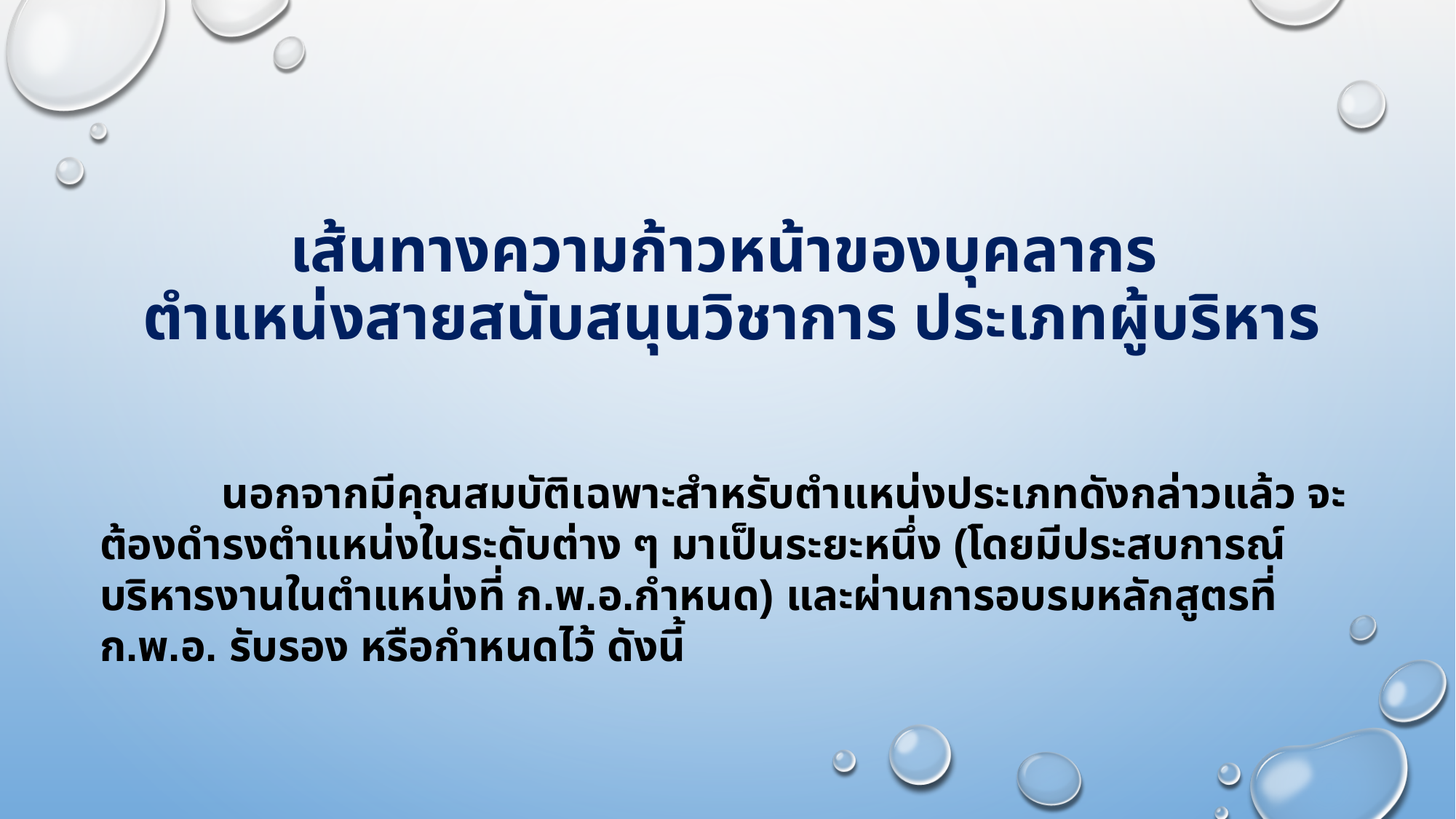

# เส้นทางความก้าวหน้าของบุคลากร ตำแหน่งสายสนับสนุนวิชาการ ประเภทผู้บริหาร
           นอกจากมีคุณสมบัติเฉพาะสำหรับตำแหน่งประเภทดังกล่าวแล้ว จะต้องดำรงตำแหน่งในระดับต่าง ๆ มาเป็นระยะหนึ่ง (โดยมีประสบการณ์บริหารงานในตำแหน่งที่ ก.พ.อ.กำหนด) และผ่านการอบรมหลักสูตรที่ ก.พ.อ. รับรอง หรือกำหนดไว้ ดังนี้